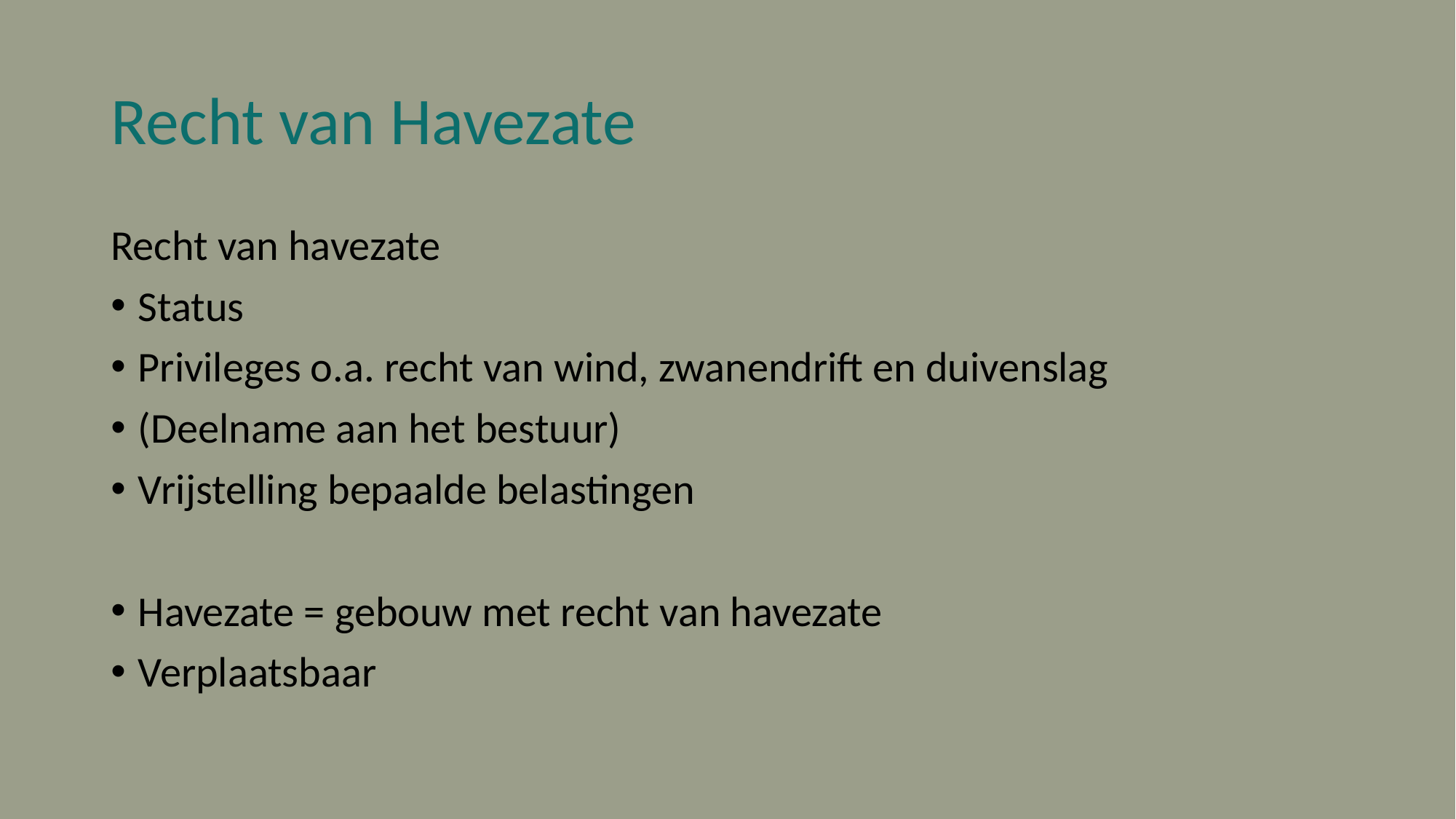

# Recht van Havezate
Recht van havezate
Status
Privileges o.a. recht van wind, zwanendrift en duivenslag
(Deelname aan het bestuur)
Vrijstelling bepaalde belastingen

Havezate = gebouw met recht van havezate
Verplaatsbaar